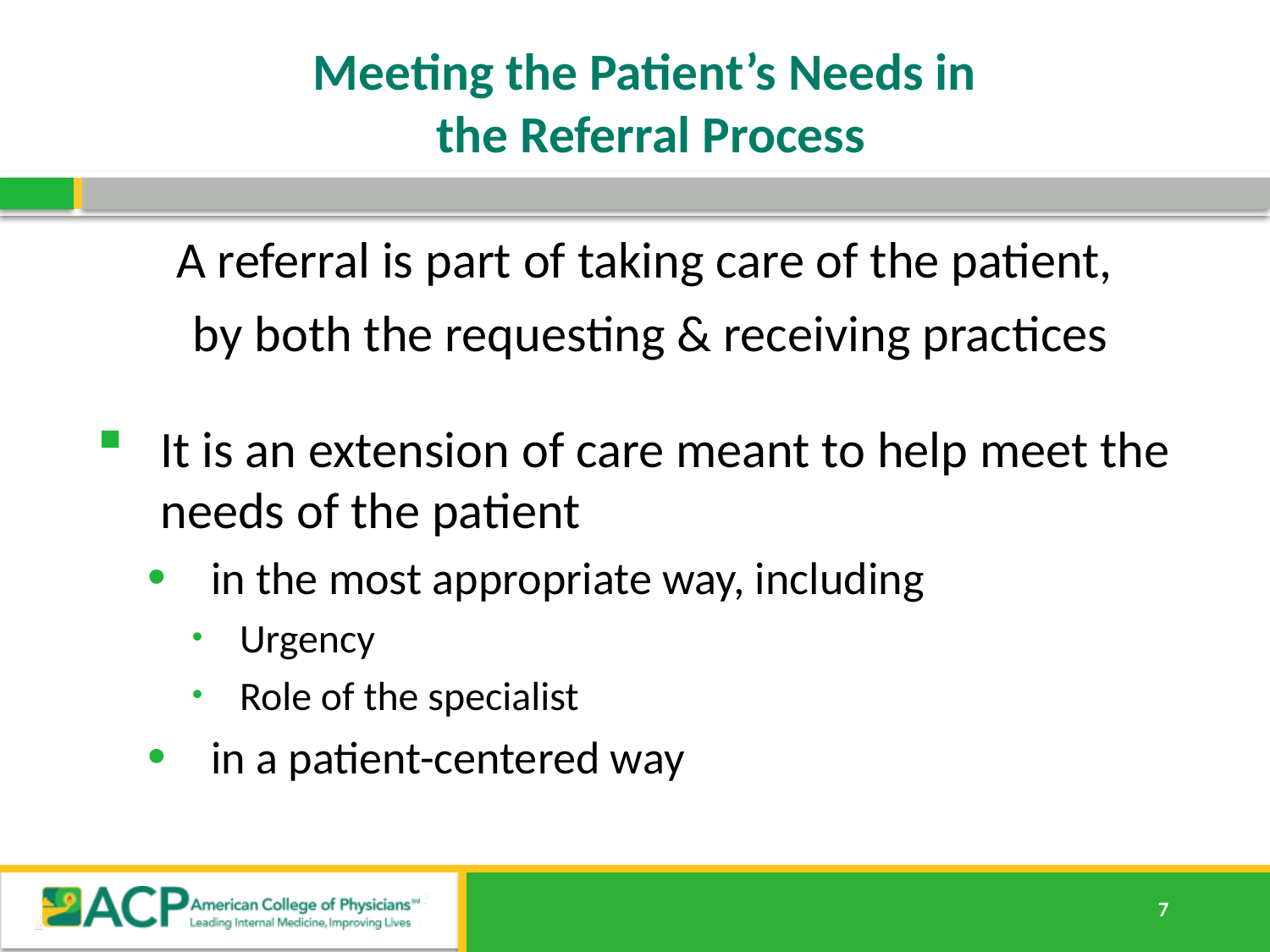

# Meeting the Patient’s Needs in the Referral Process
A referral is part of taking care of the patient,
by both the requesting & receiving practices

It is an extension of care meant to help meet the needs of the patient
in the most appropriate way, including
Urgency
Role of the specialist
in a patient-centered way